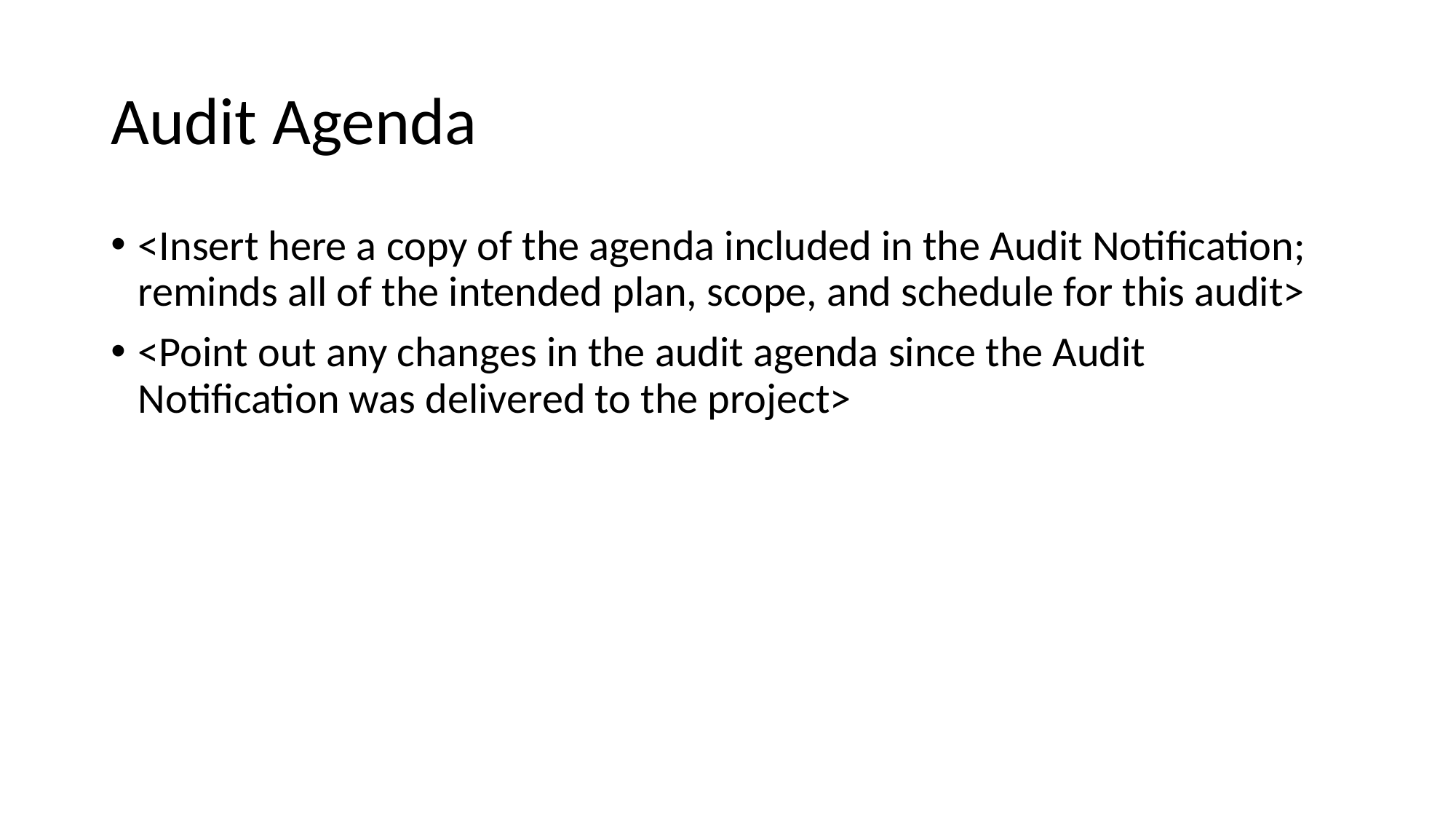

# Audit Agenda
<Insert here a copy of the agenda included in the Audit Notification; reminds all of the intended plan, scope, and schedule for this audit>
<Point out any changes in the audit agenda since the Audit Notification was delivered to the project>